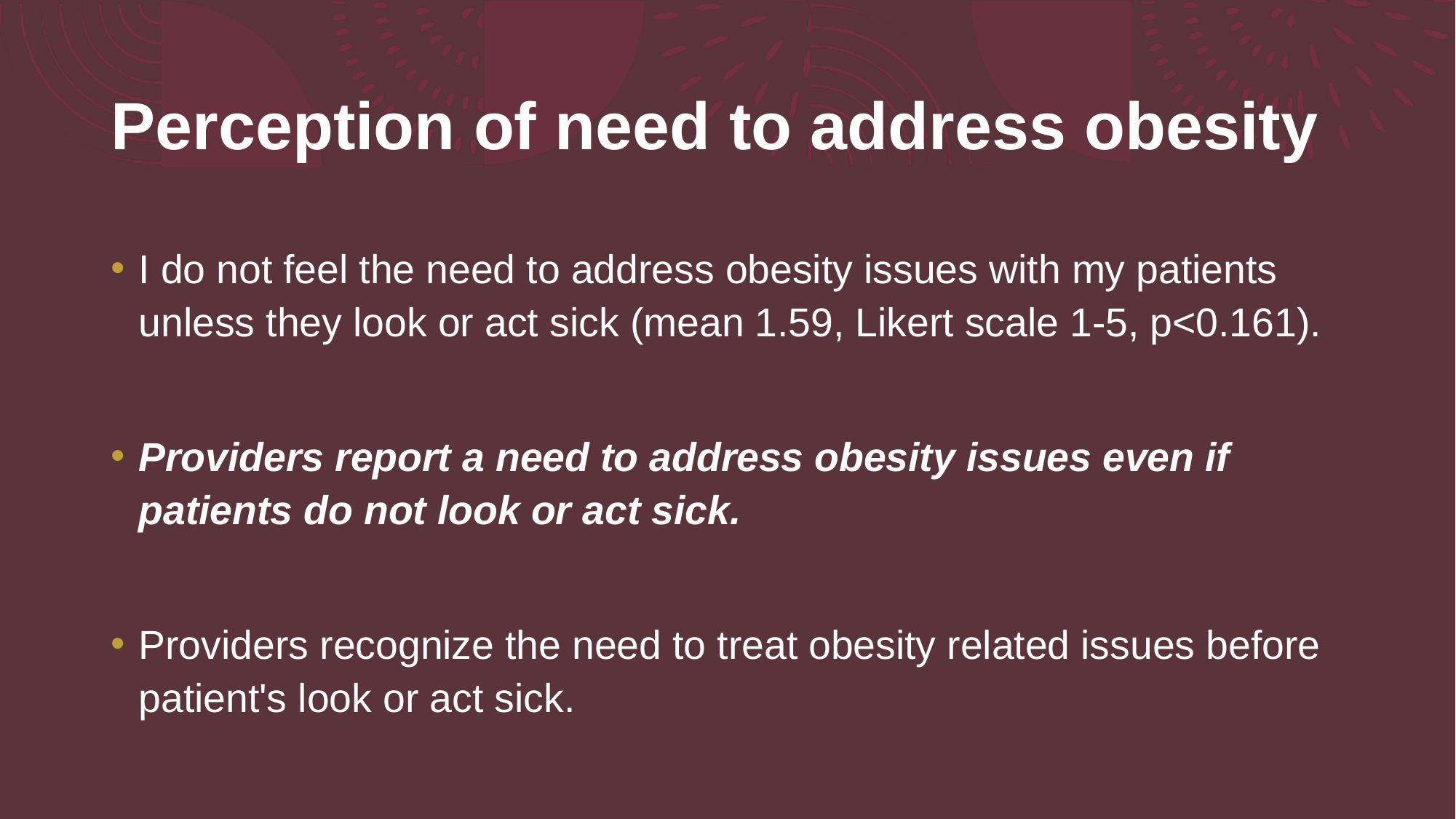

# Perception of need to address obesity
I do not feel the need to address obesity issues with my patients unless they look or act sick (mean 1.59, Likert scale 1-5, p<0.161).

Providers report a need to address obesity issues even if patients do not look or act sick.

Providers recognize the need to treat obesity related issues before patient's look or act sick.